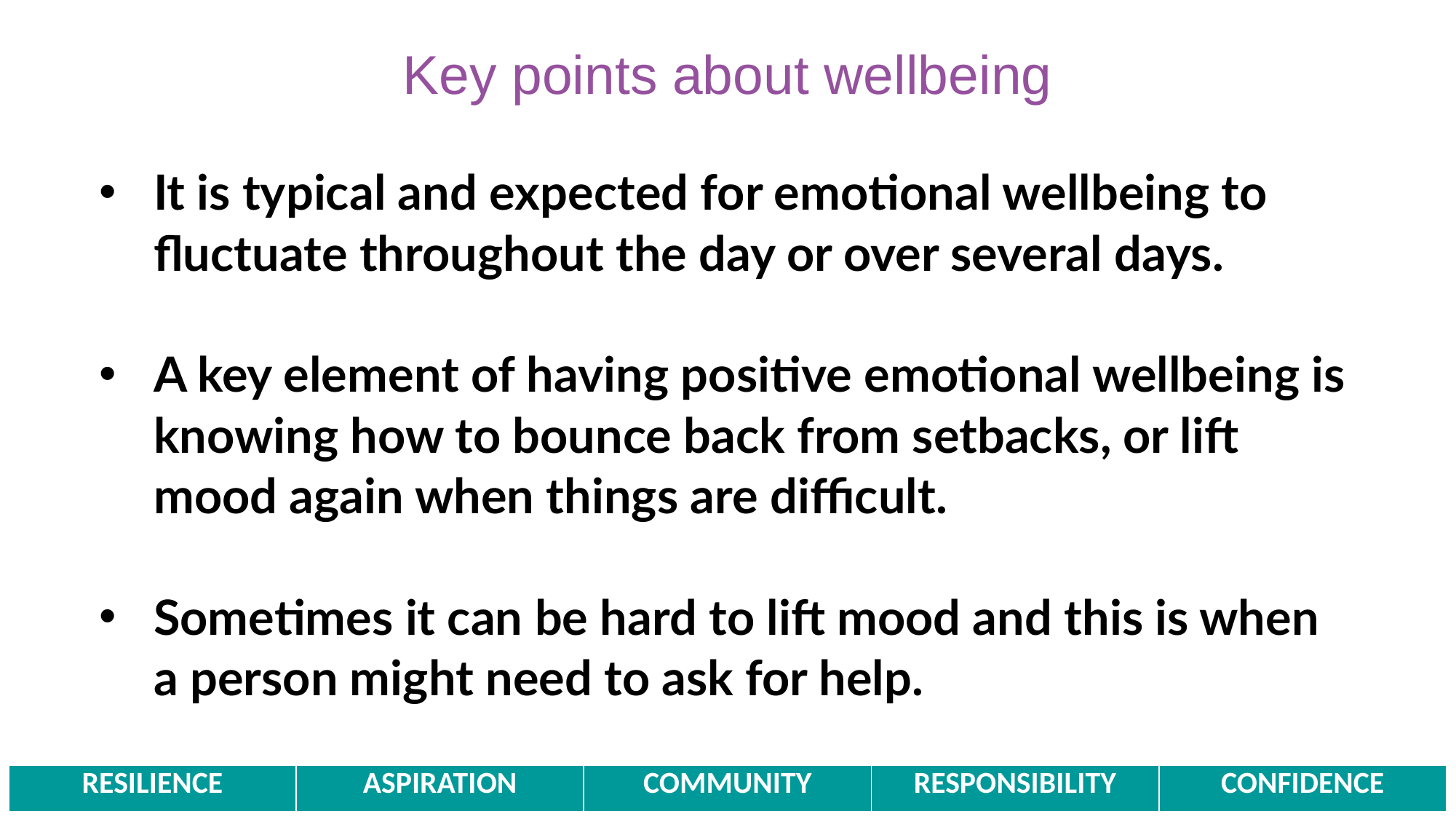

Key points about wellbeing
It is typical and expected for emotional wellbeing to fluctuate throughout the day or over several days.

A key element of having positive emotional wellbeing is knowing how to bounce back from setbacks, or lift mood again when things are difficult.

Sometimes it can be hard to lift mood and this is when a person might need to ask for help.
| RESILIENCE | ASPIRATION | COMMUNITY | RESPONSIBILITY | CONFIDENCE |
| --- | --- | --- | --- | --- |